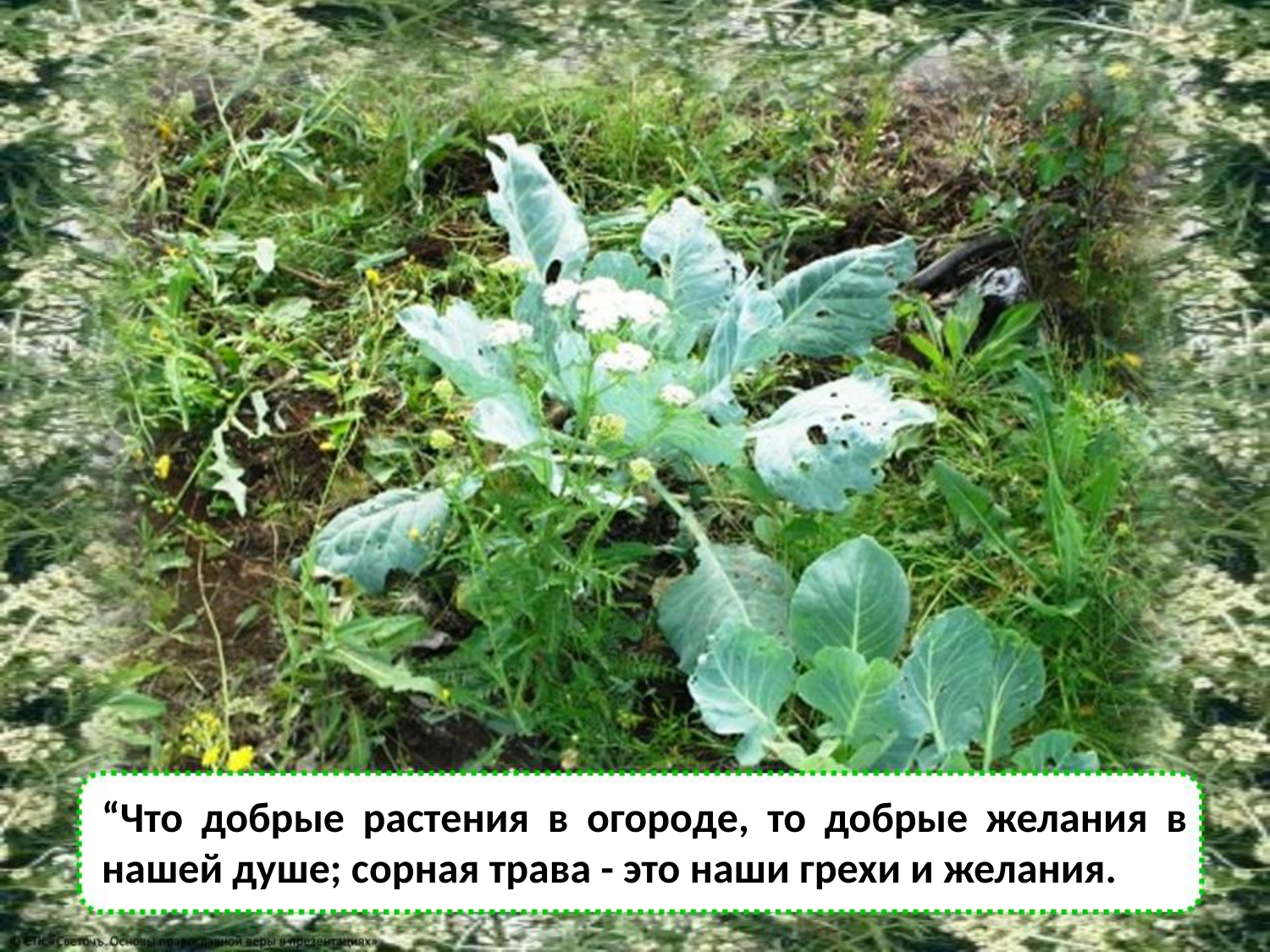

“Что добрые растения в огороде, то добрые желания в нашей душе; сорная трава - это наши грехи и желания.